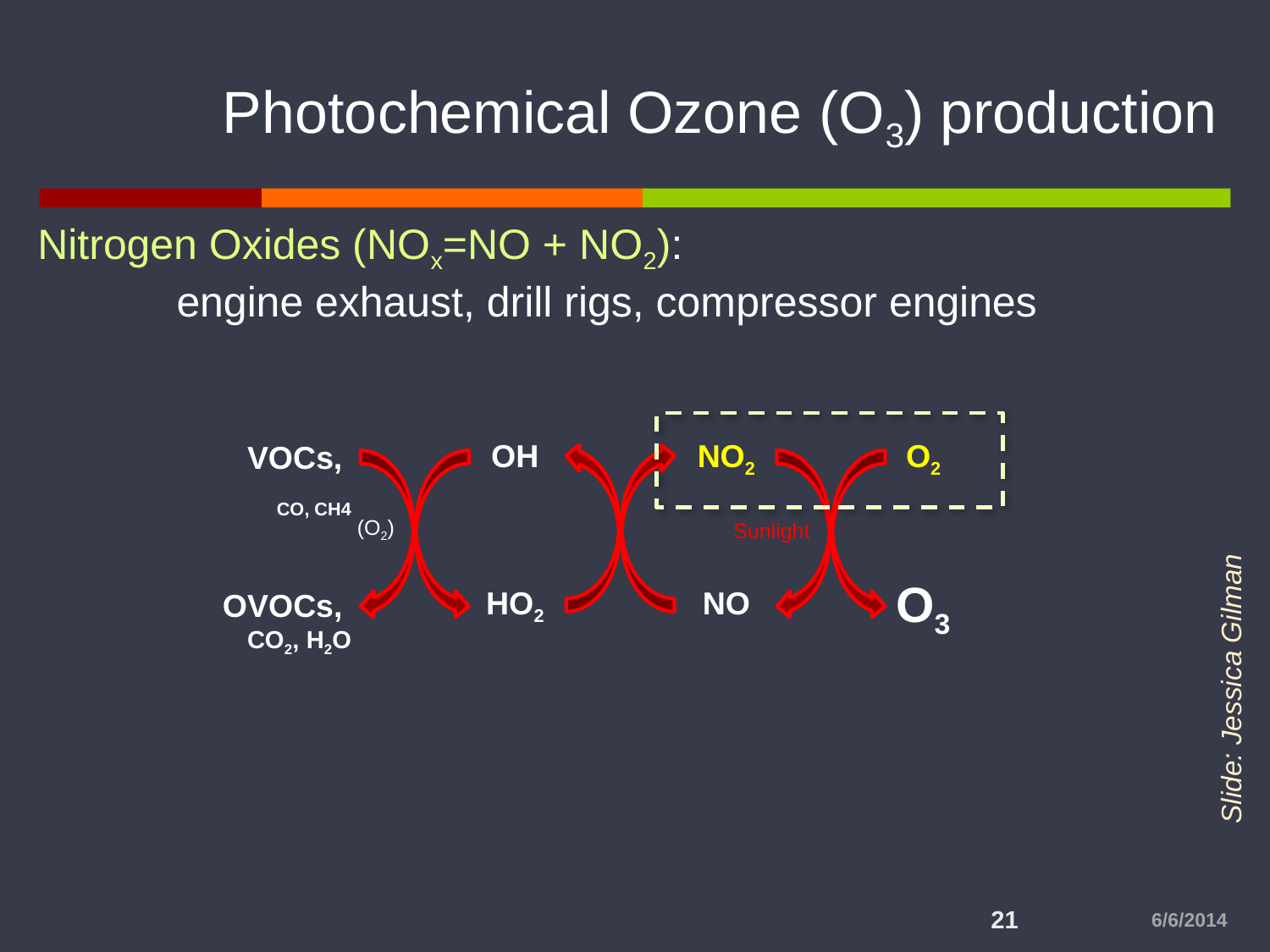

# Photochemical Ozone (O3) production
Nitrogen Oxides (NOx=NO + NO2):
	 engine exhaust, drill rigs, compressor engines

OH
NO2
O2
VOCs,
CO, CH4

(O2)
O3
HO2
NO
OVOCs,
CO2, H2O
Sunlight
Slide: Jessica Gilman
21
6/6/2014